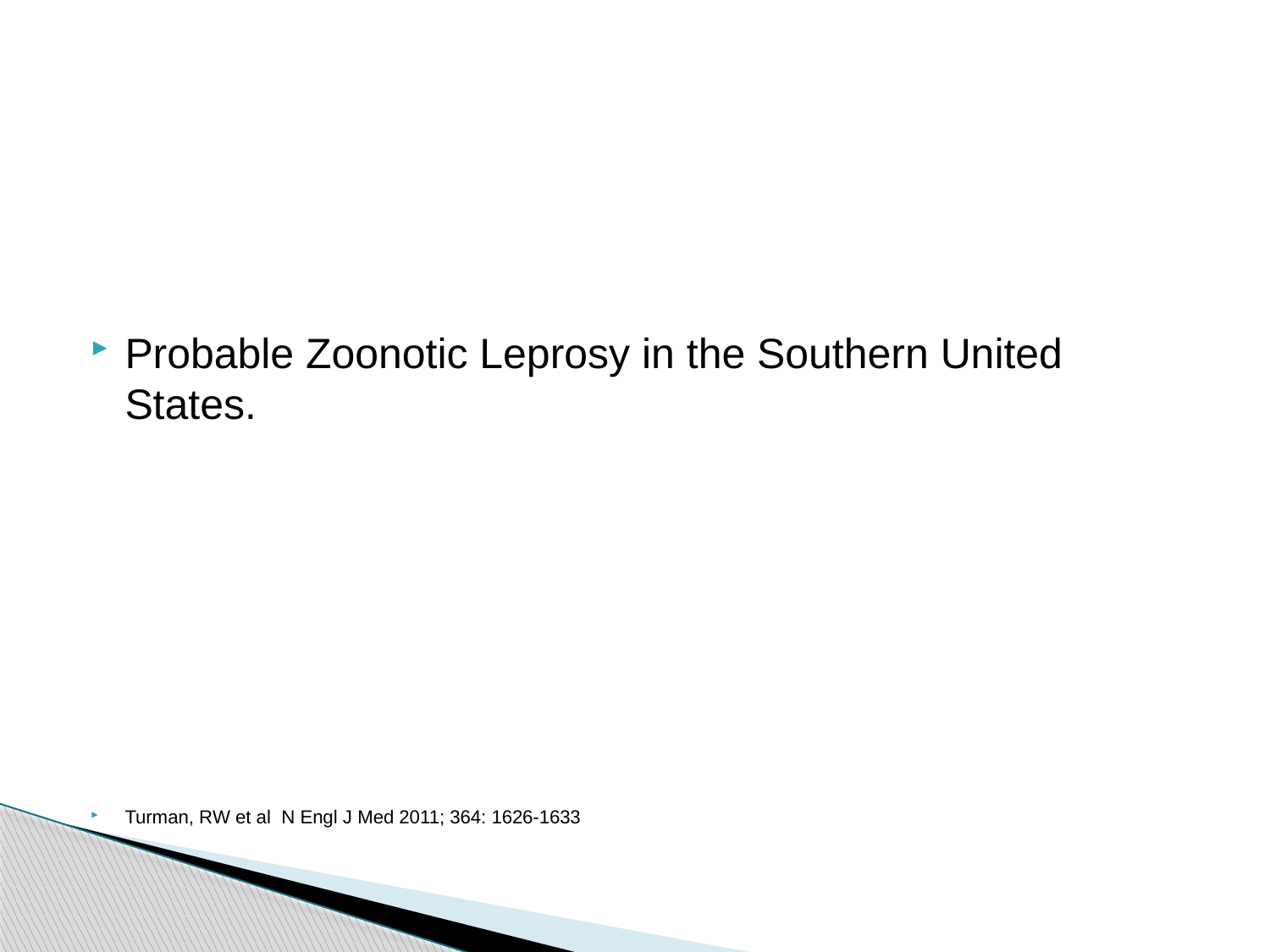

Probable Zoonotic Leprosy in the Southern United States.

Turman, RW et al  N Engl J Med 2011; 364: 1626-1633